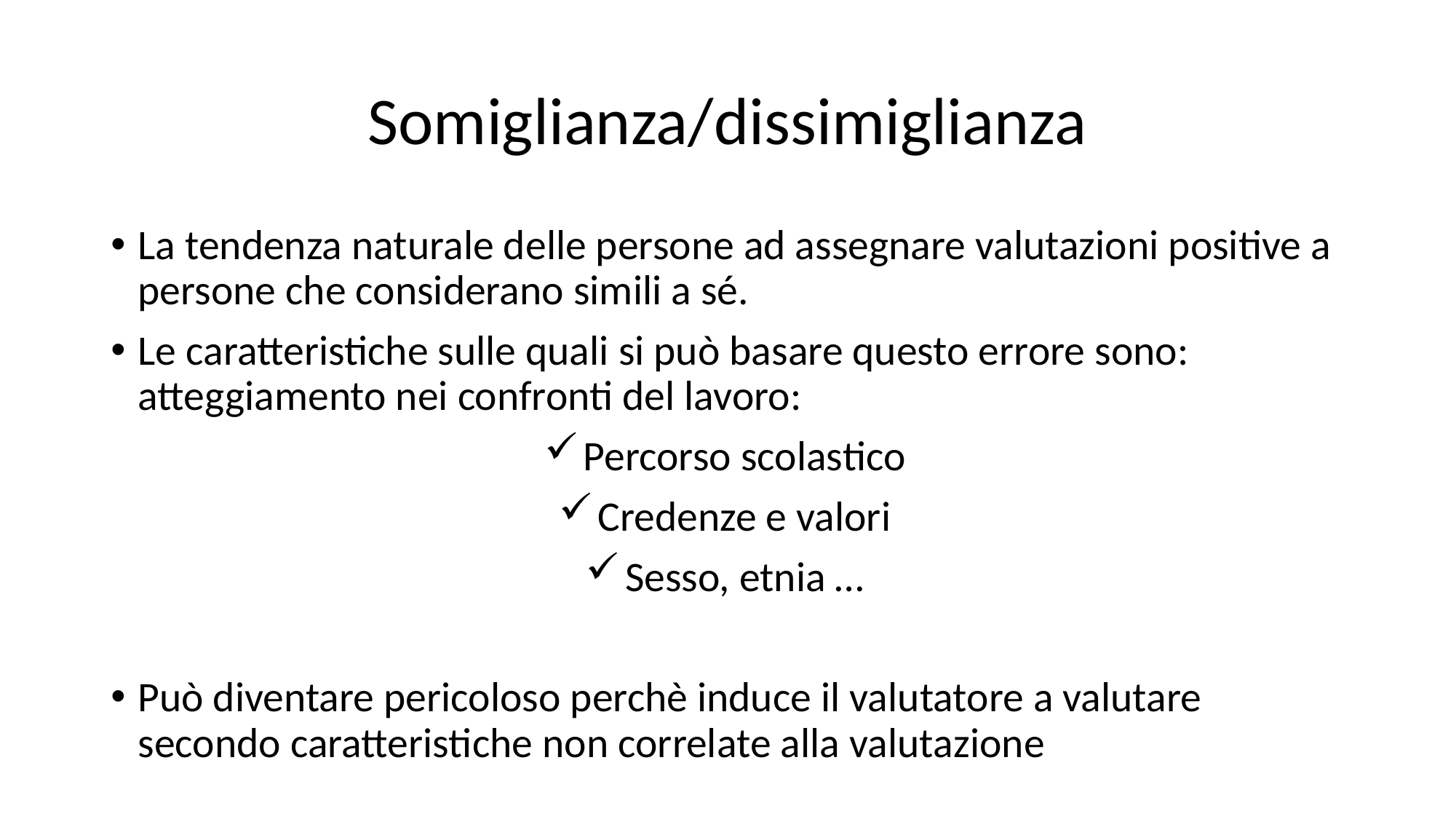

# Somiglianza/dissimiglianza
La tendenza naturale delle persone ad assegnare valutazioni positive a persone che considerano simili a sé.
Le caratteristiche sulle quali si può basare questo errore sono: atteggiamento nei confronti del lavoro:
Percorso scolastico
Credenze e valori
Sesso, etnia …

Può diventare pericoloso perchè induce il valutatore a valutare secondo caratteristiche non correlate alla valutazione